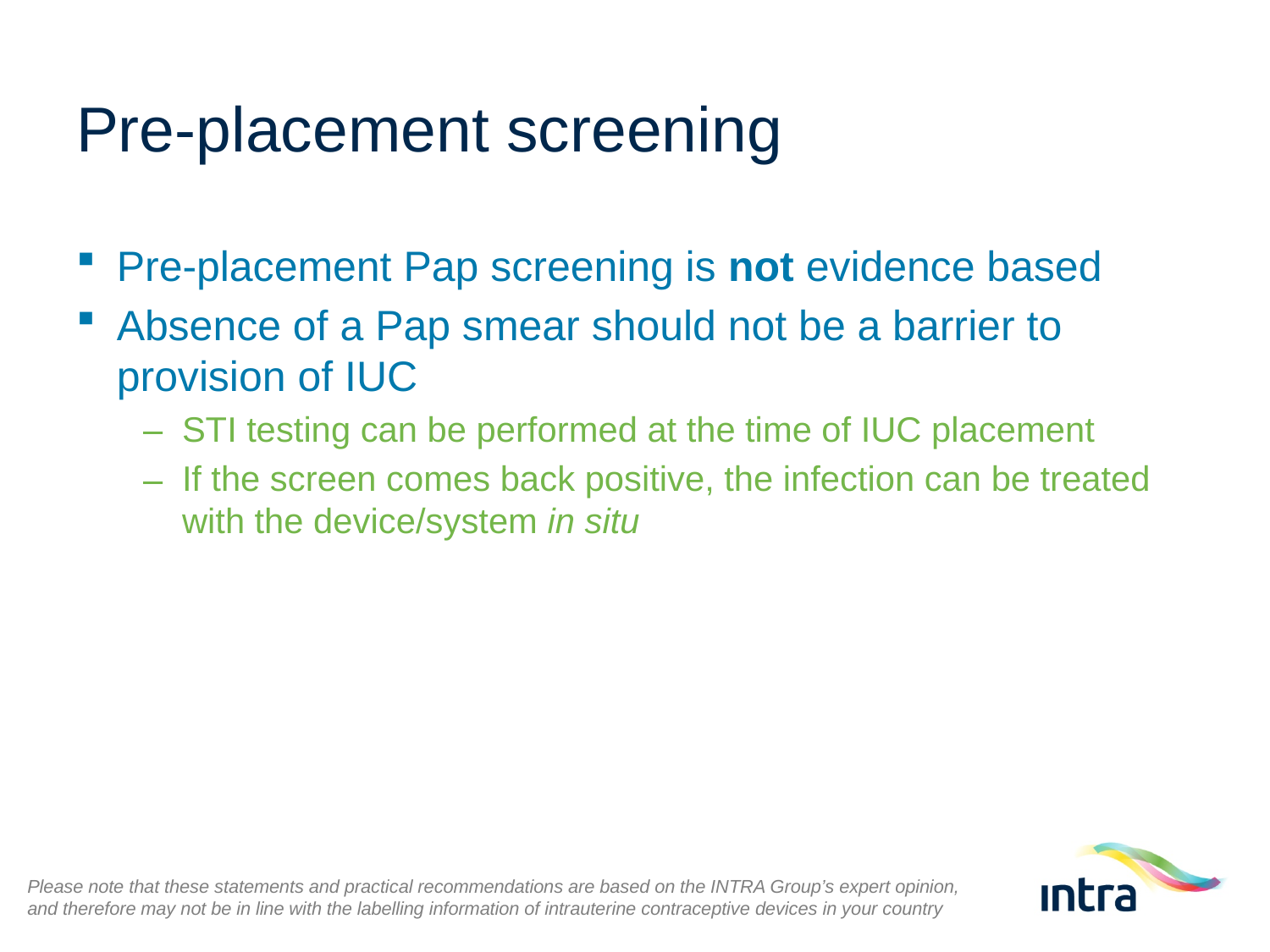

# Pre-placement screening
Pre-placement Pap screening is not evidence based
Absence of a Pap smear should not be a barrier to provision of IUC
STI testing can be performed at the time of IUC placement
If the screen comes back positive, the infection can be treated with the device/system in situ

Please note that these statements and practical recommendations are based on the INTRA Group’s expert opinion, and therefore may not be in line with the labelling information of intrauterine contraceptive devices in your country